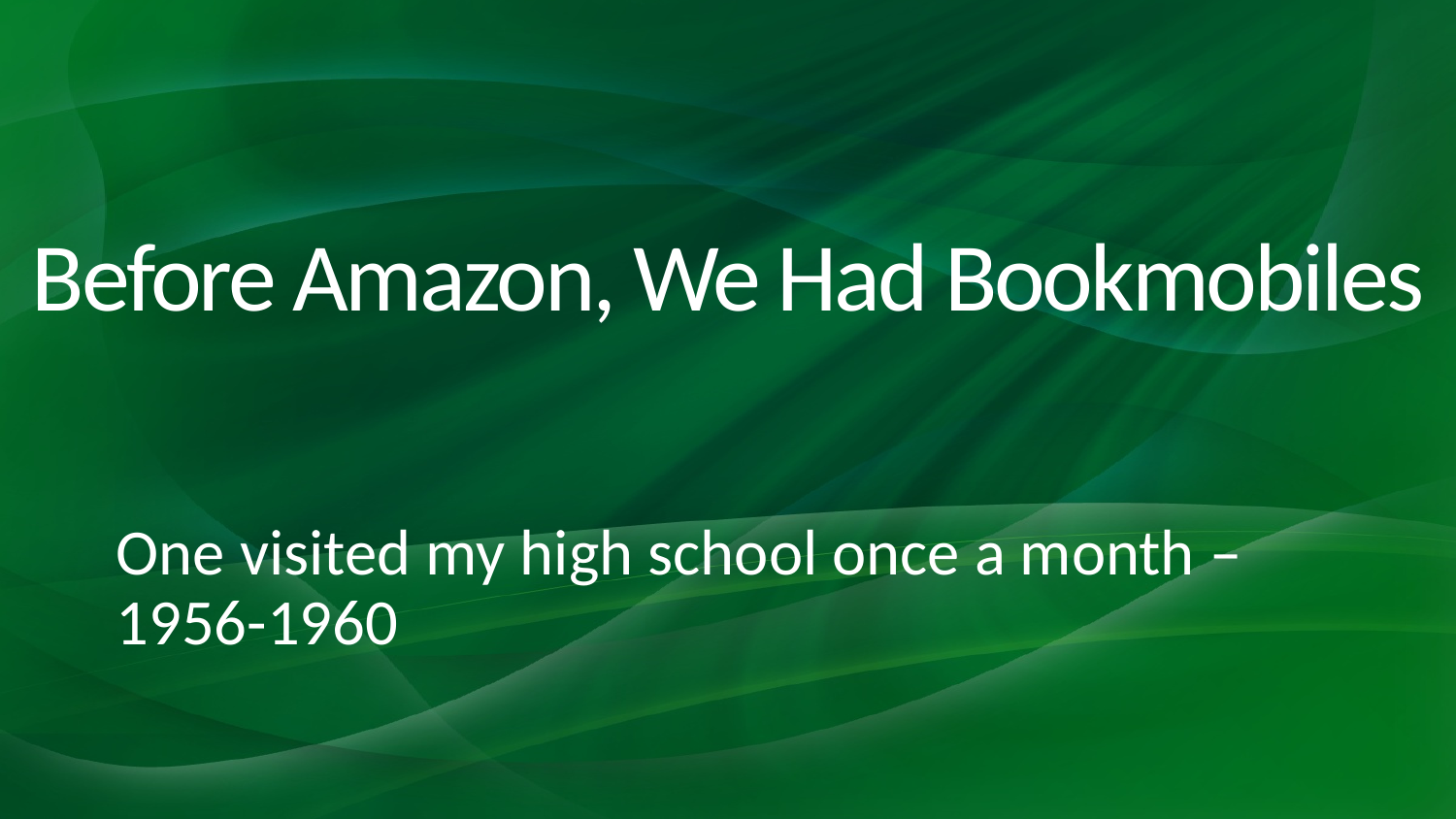

# Before Amazon, We Had Bookmobiles
One visited my high school once a month – 1956-1960